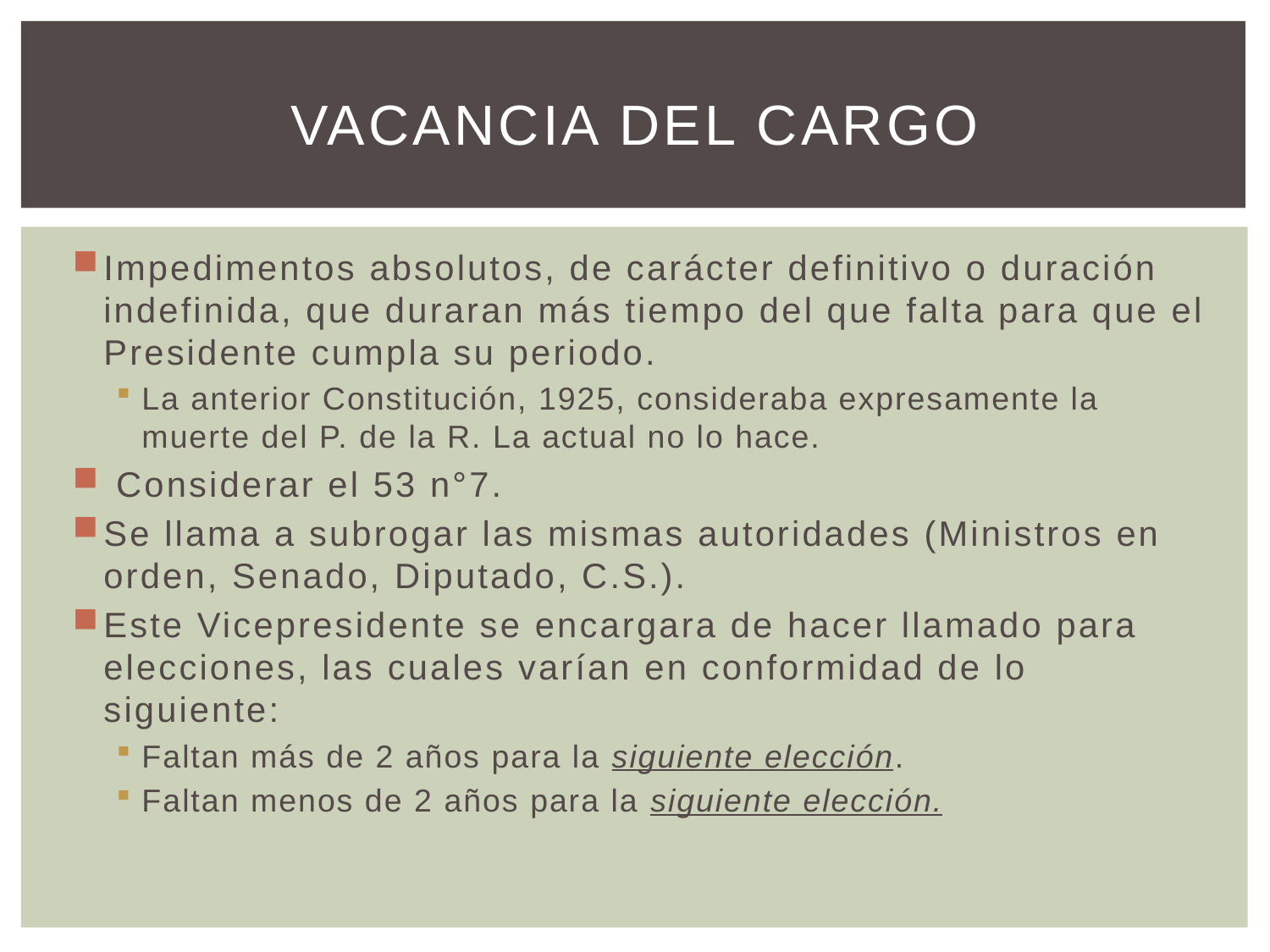

# Vacancia del cargo
Impedimentos absolutos, de carácter definitivo o duración indefinida, que duraran más tiempo del que falta para que el Presidente cumpla su periodo.
La anterior Constitución, 1925, consideraba expresamente la muerte del P. de la R. La actual no lo hace.
 Considerar el 53 n°7.
Se llama a subrogar las mismas autoridades (Ministros en orden, Senado, Diputado, C.S.).
Este Vicepresidente se encargara de hacer llamado para elecciones, las cuales varían en conformidad de lo siguiente:
Faltan más de 2 años para la siguiente elección.
Faltan menos de 2 años para la siguiente elección.